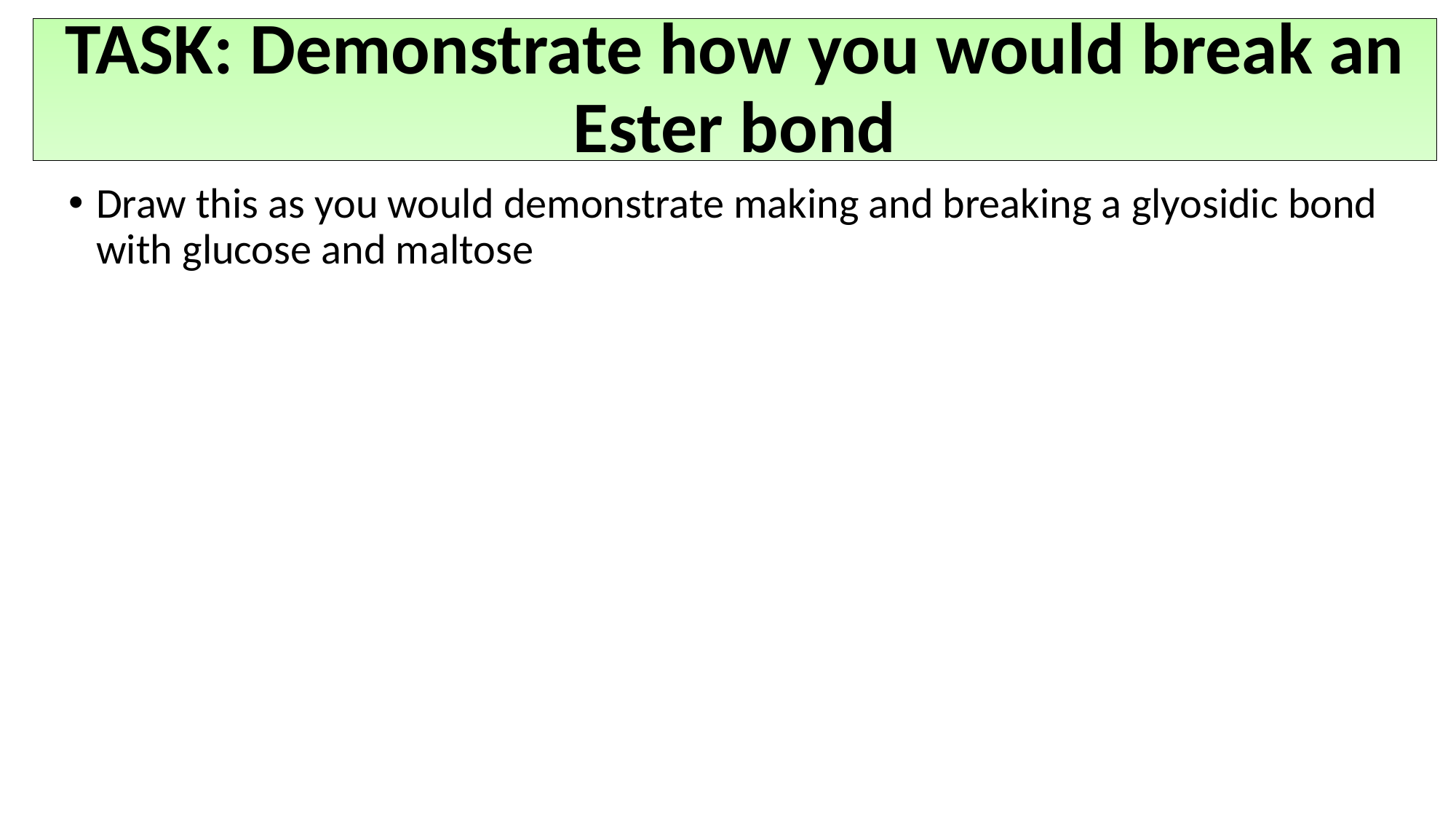

TASK: Demonstrate how you would break an Ester bond
Draw this as you would demonstrate making and breaking a glyosidic bond with glucose and maltose